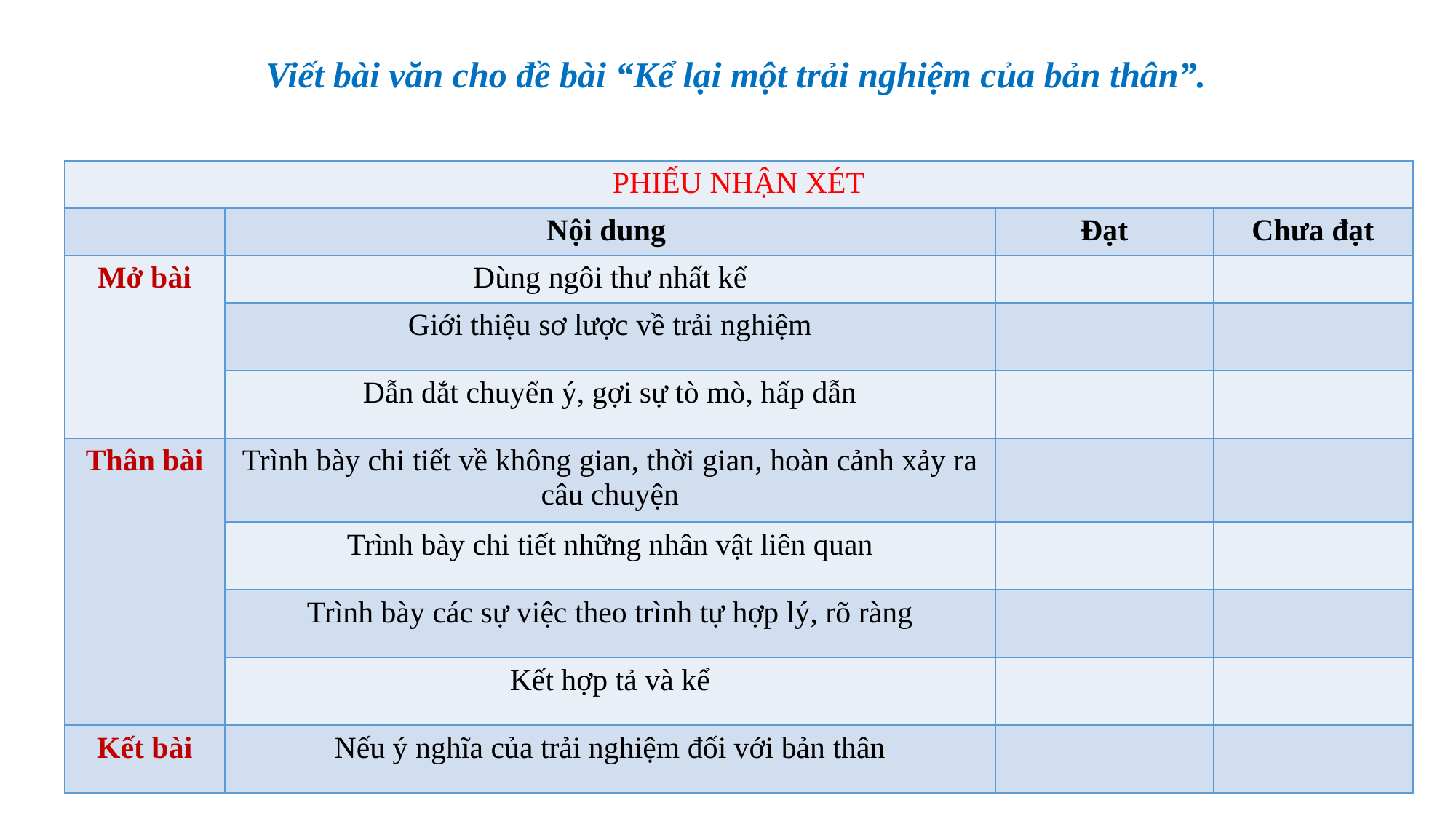

# Viết bài văn cho đề bài “Kể lại một trải nghiệm của bản thân”.

| PHIẾU NHẬN XÉT | PHIẾU NHẬN XÉT |  |  |
| --- | --- | --- | --- |
|  | Nội dung | Đạt | Chưa đạt |
| Mở bài | Dùng ngôi thư nhất kể |  |  |
|  | Giới thiệu sơ lược về trải nghiệm |  |  |
|  | Dẫn dắt chuyển ý, gợi sự tò mò, hấp dẫn |  |  |
| Thân bài | Trình bày chi tiết về không gian, thời gian, hoàn cảnh xảy ra câu chuyện |  |  |
|  | Trình bày chi tiết những nhân vật liên quan |  |  |
|  | Trình bày các sự việc theo trình tự hợp lý, rõ ràng |  |  |
|  | Kết hợp tả và kể |  |  |
| Kết bài | Nếu ý nghĩa của trải nghiệm đối với bản thân |  |  |